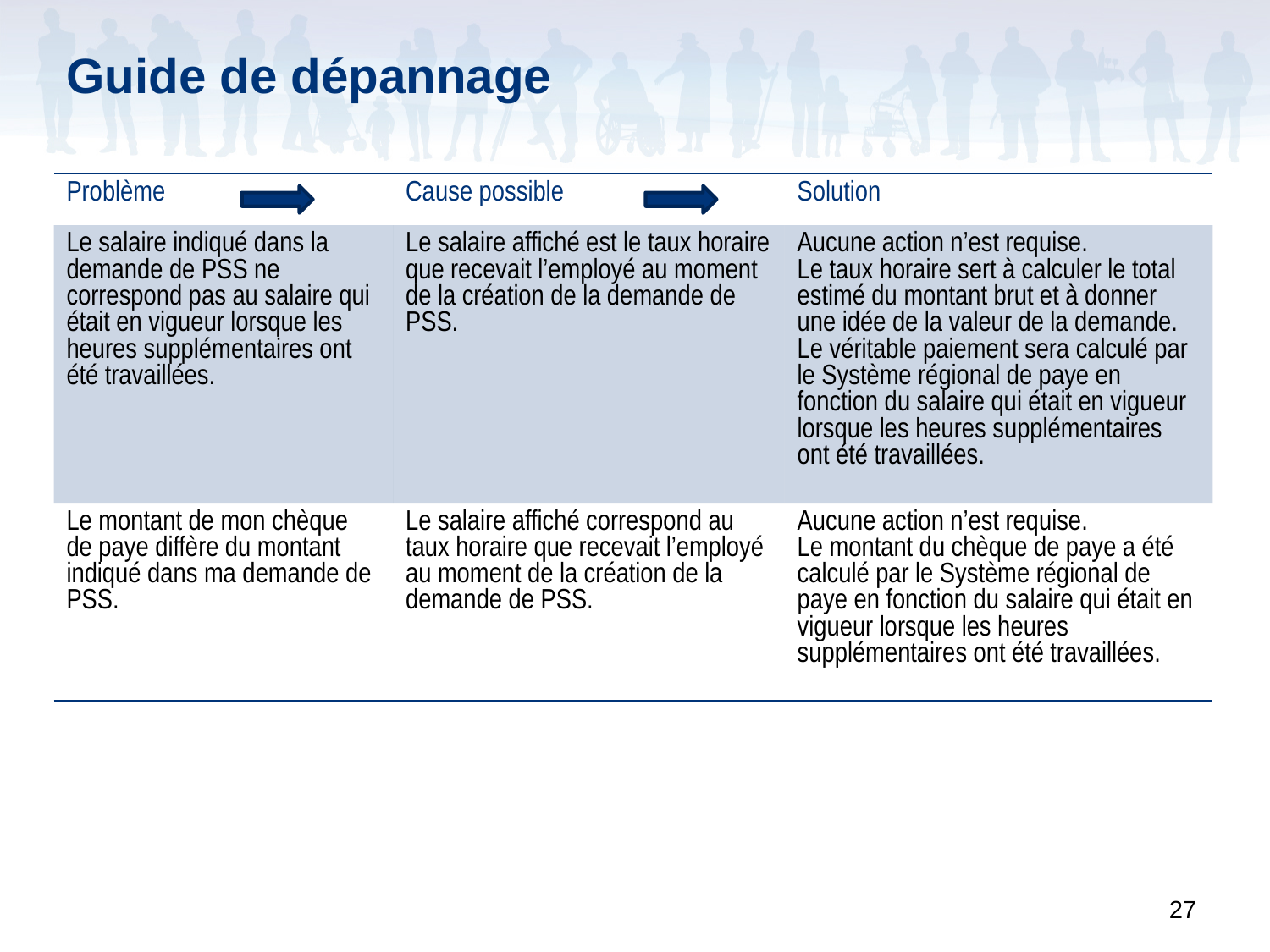

# Guide de dépannage
| Problème | Cause possible | Solution |
| --- | --- | --- |
| Le salaire indiqué dans la demande de PSS ne correspond pas au salaire qui était en vigueur lorsque les heures supplémentaires ont été travaillées. | Le salaire affiché est le taux horaire que recevait l’employé au moment de la création de la demande de PSS. | Aucune action n’est requise. Le taux horaire sert à calculer le total estimé du montant brut et à donner une idée de la valeur de la demande. Le véritable paiement sera calculé par le Système régional de paye en fonction du salaire qui était en vigueur lorsque les heures supplémentaires ont été travaillées. |
| Le montant de mon chèque de paye diffère du montant indiqué dans ma demande de PSS. | Le salaire affiché correspond au taux horaire que recevait l’employé au moment de la création de la demande de PSS. | Aucune action n’est requise. Le montant du chèque de paye a été calculé par le Système régional de paye en fonction du salaire qui était en vigueur lorsque les heures supplémentaires ont été travaillées. |